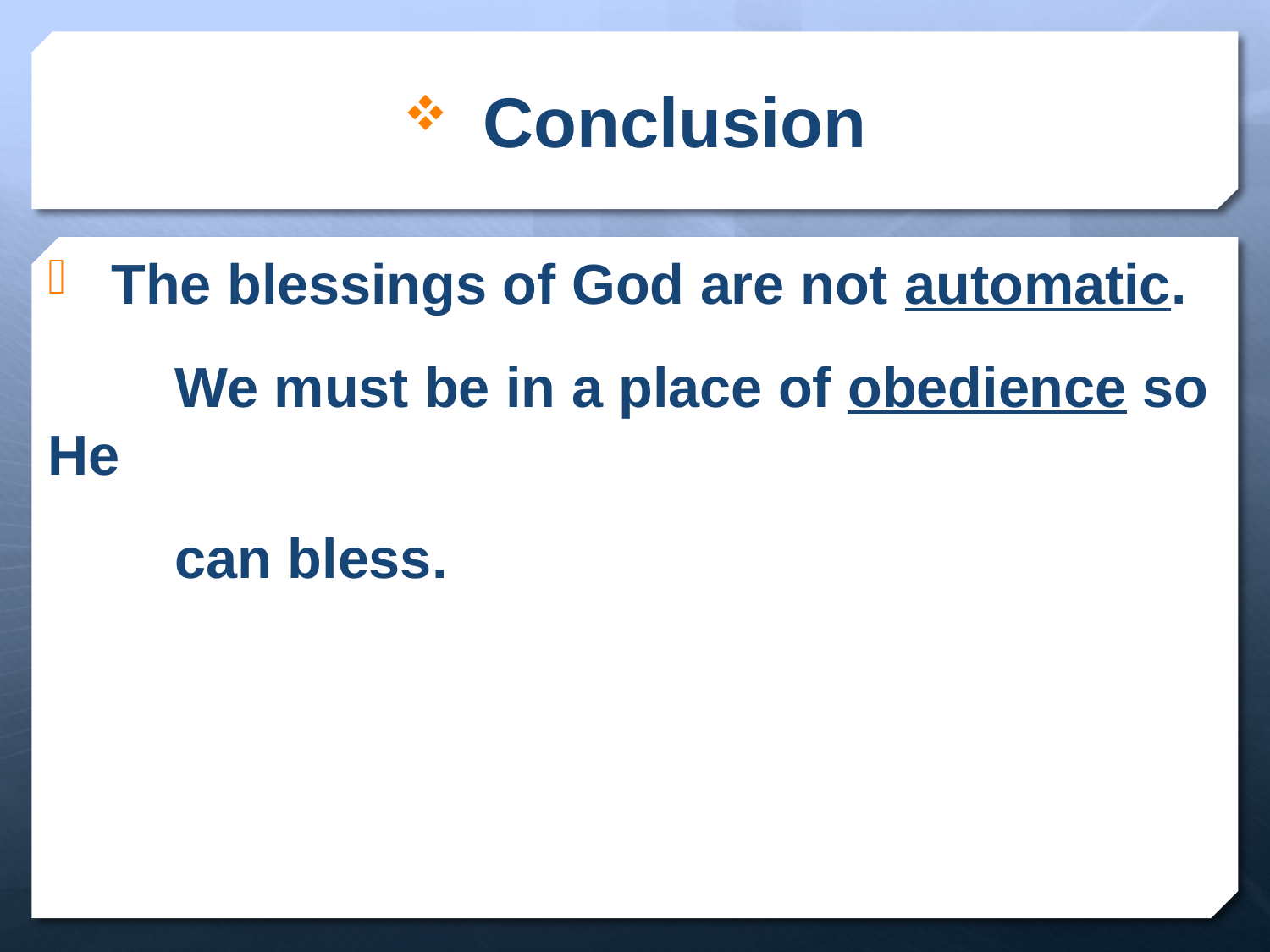

# Conclusion
 The blessings of God are not automatic.
	We must be in a place of obedience so He
	can bless.